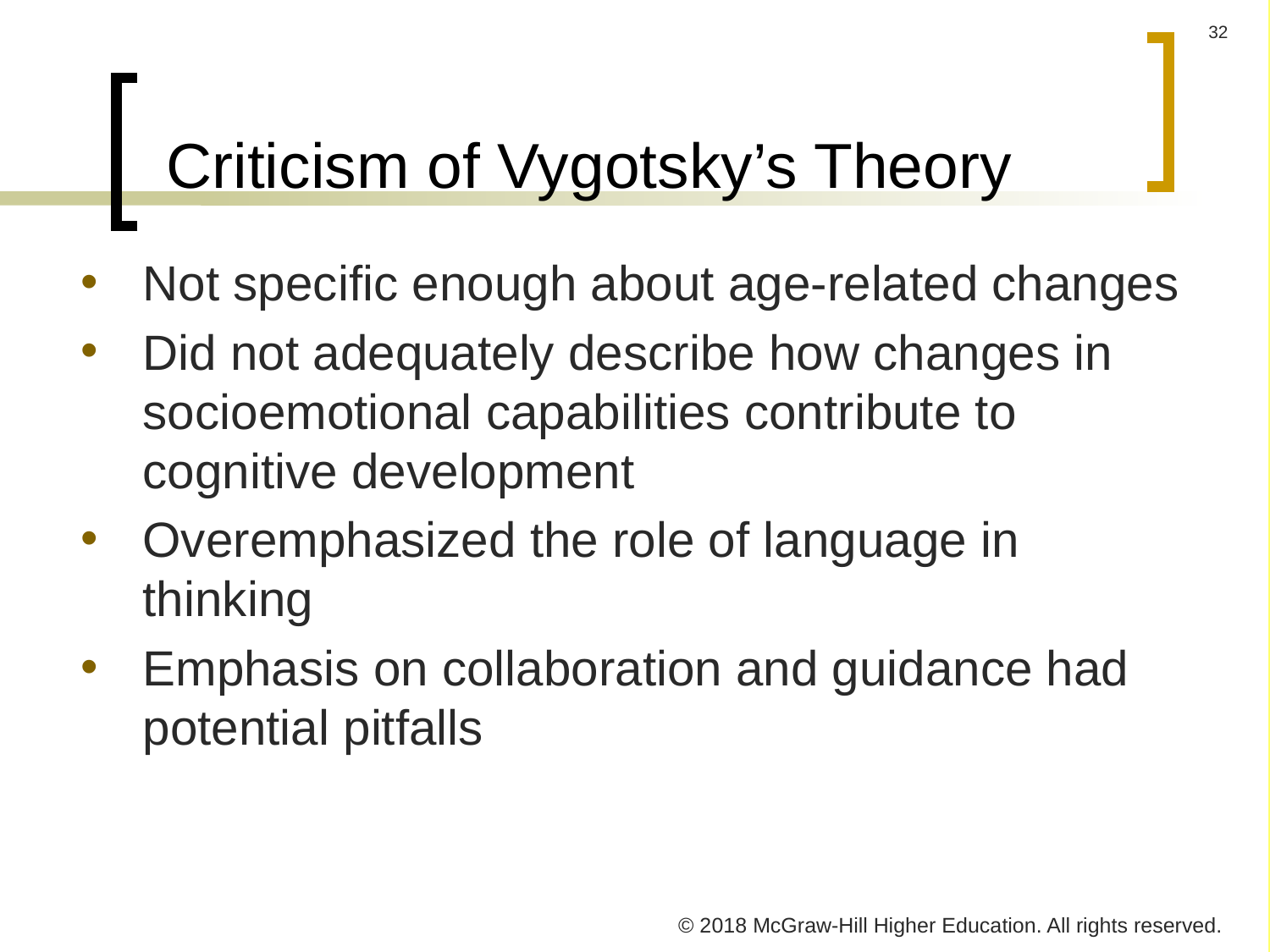

# Criticism of Vygotsky’s Theory
Not specific enough about age-related changes
Did not adequately describe how changes in socioemotional capabilities contribute to cognitive development
Overemphasized the role of language in thinking
Emphasis on collaboration and guidance had potential pitfalls